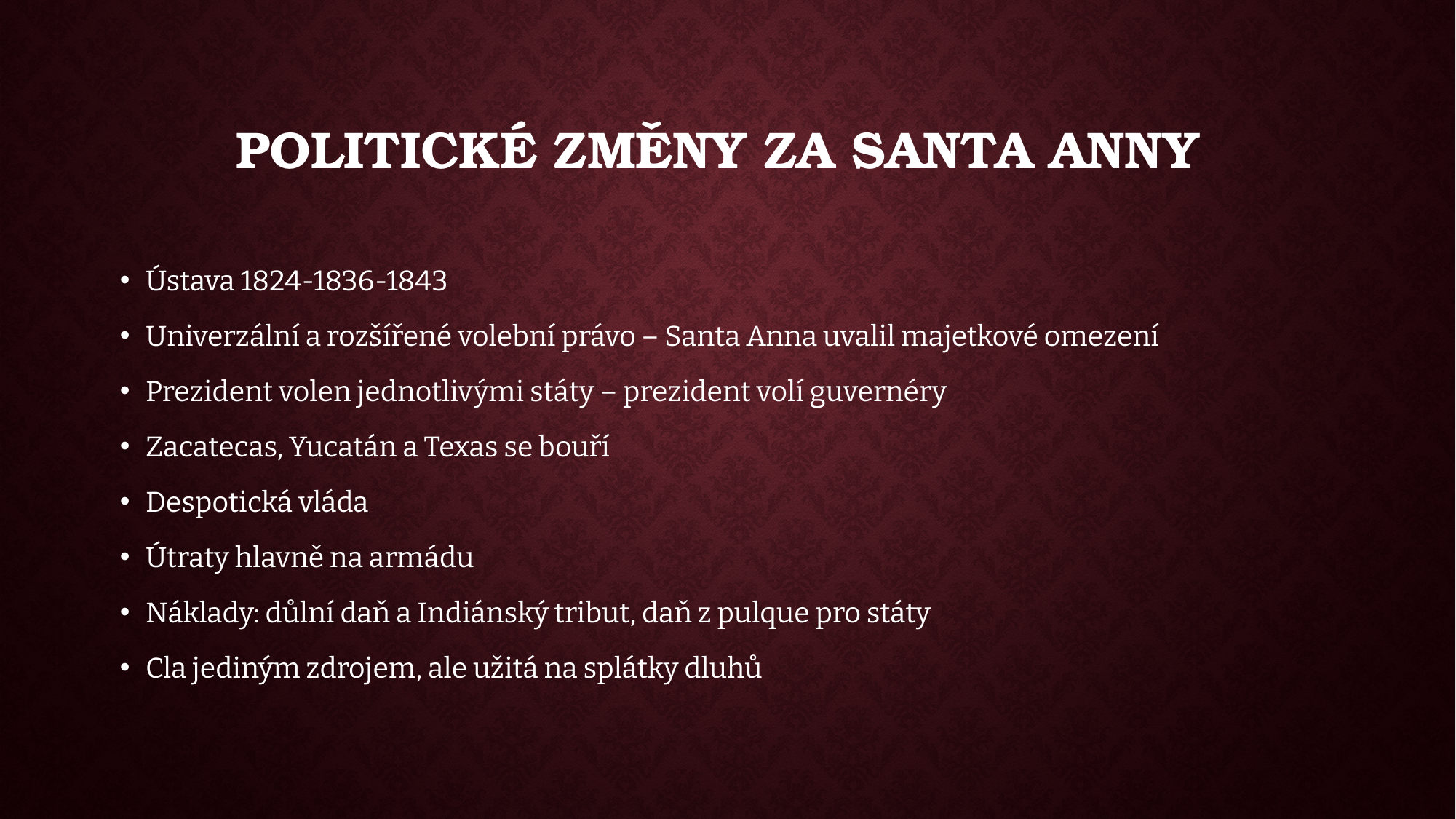

# Politické změny za Santa Anny
Ústava 1824-1836-1843
Univerzální a rozšířené volební právo – Santa Anna uvalil majetkové omezení
Prezident volen jednotlivými státy – prezident volí guvernéry
Zacatecas, Yucatán a Texas se bouří
Despotická vláda
Útraty hlavně na armádu
Náklady: důlní daň a Indiánský tribut, daň z pulque pro státy
Cla jediným zdrojem, ale užitá na splátky dluhů